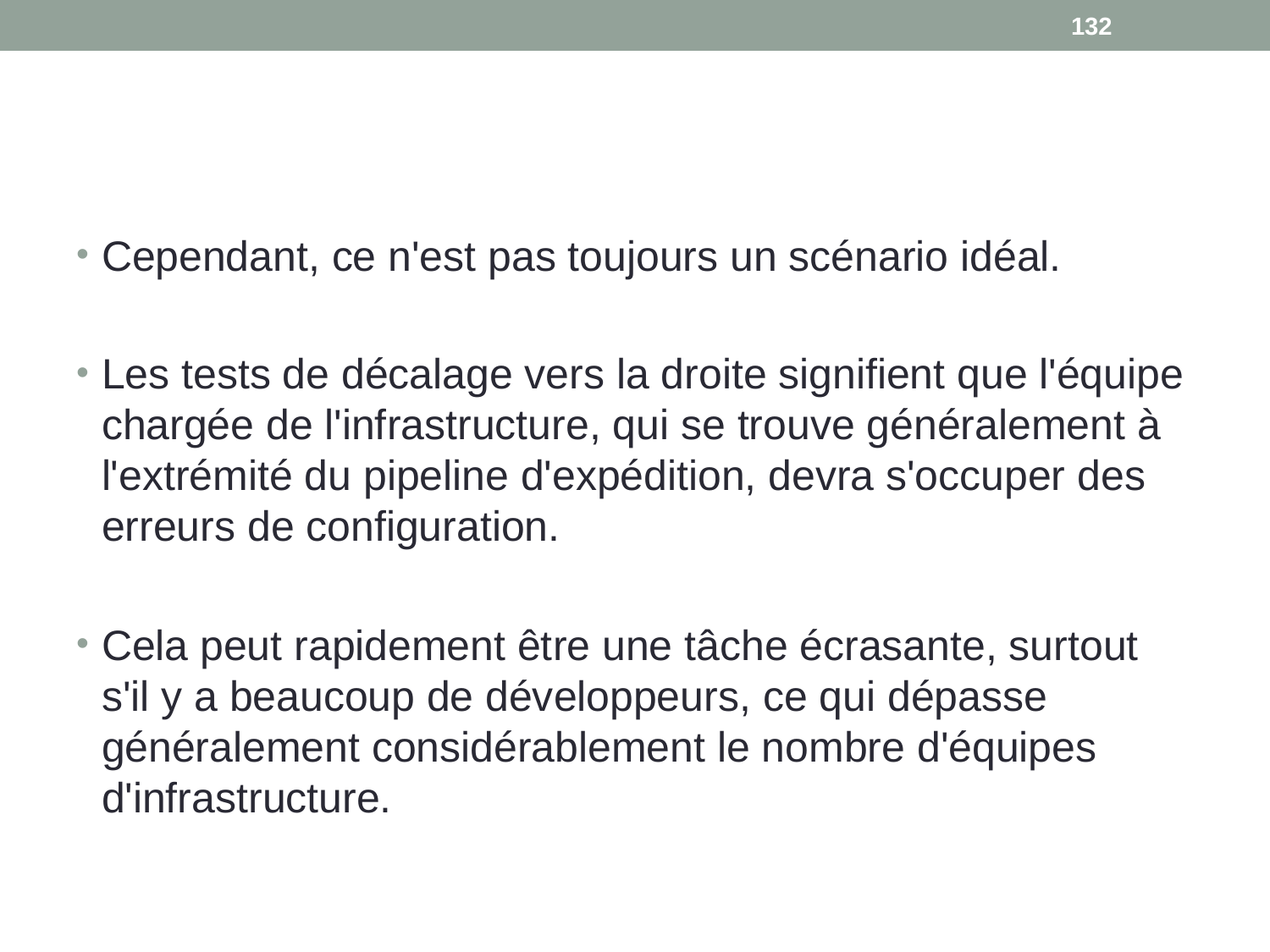

132
#
Cependant, ce n'est pas toujours un scénario idéal.

Les tests de décalage vers la droite signifient que l'équipe chargée de l'infrastructure, qui se trouve généralement à l'extrémité du pipeline d'expédition, devra s'occuper des erreurs de configuration.

Cela peut rapidement être une tâche écrasante, surtout s'il y a beaucoup de développeurs, ce qui dépasse généralement considérablement le nombre d'équipes d'infrastructure.